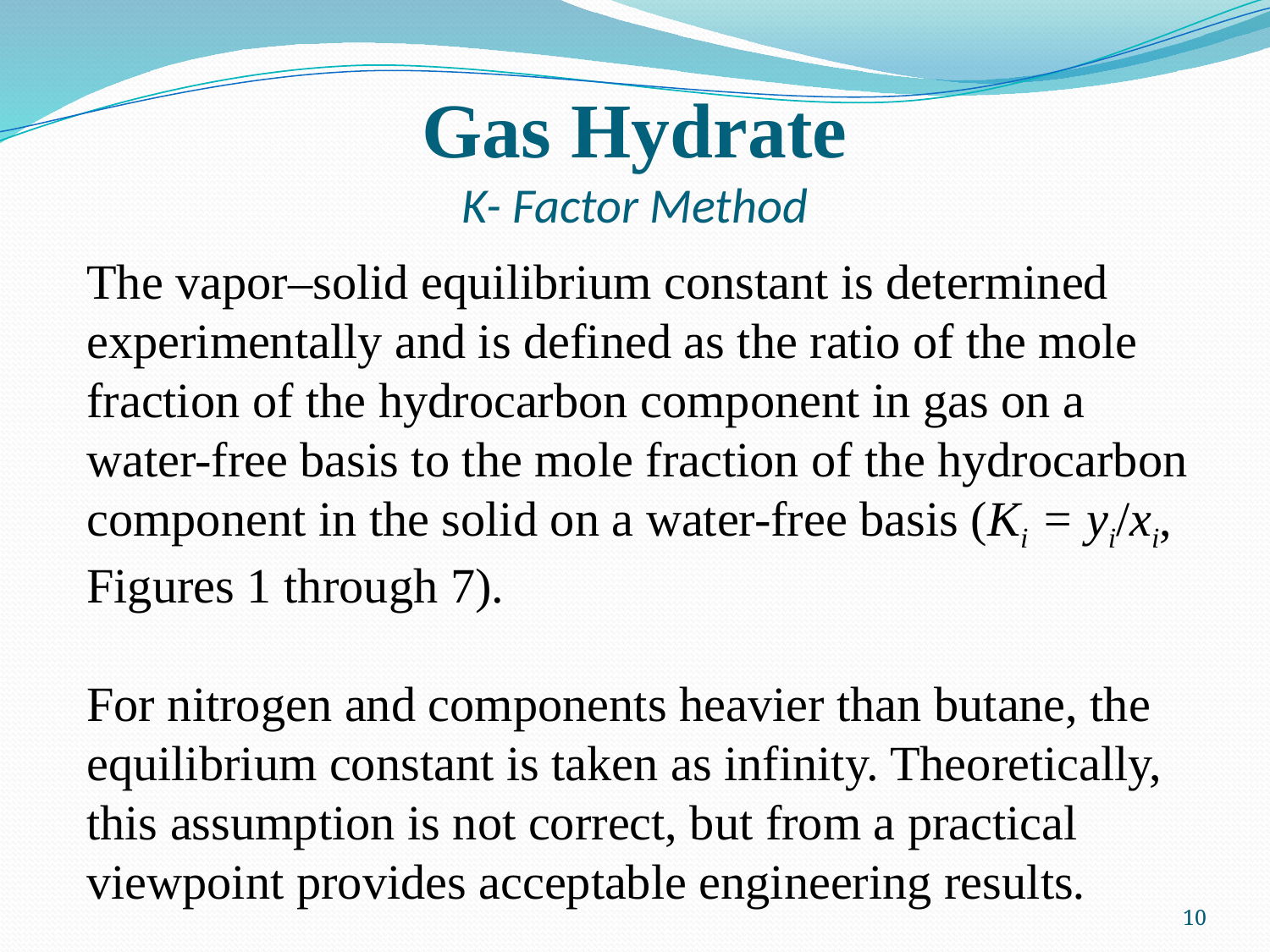

# Gas Hydrate K- Factor Method
The vapor–solid equilibrium constant is determined experimentally and is defined as the ratio of the mole fraction of the hydrocarbon component in gas on a water-free basis to the mole fraction of the hydrocarbon component in the solid on a water-free basis (Ki = yi/xi, Figures 1 through 7).

For nitrogen and components heavier than butane, the equilibrium constant is taken as infinity. Theoretically, this assumption is not correct, but from a practical viewpoint provides acceptable engineering results.
10